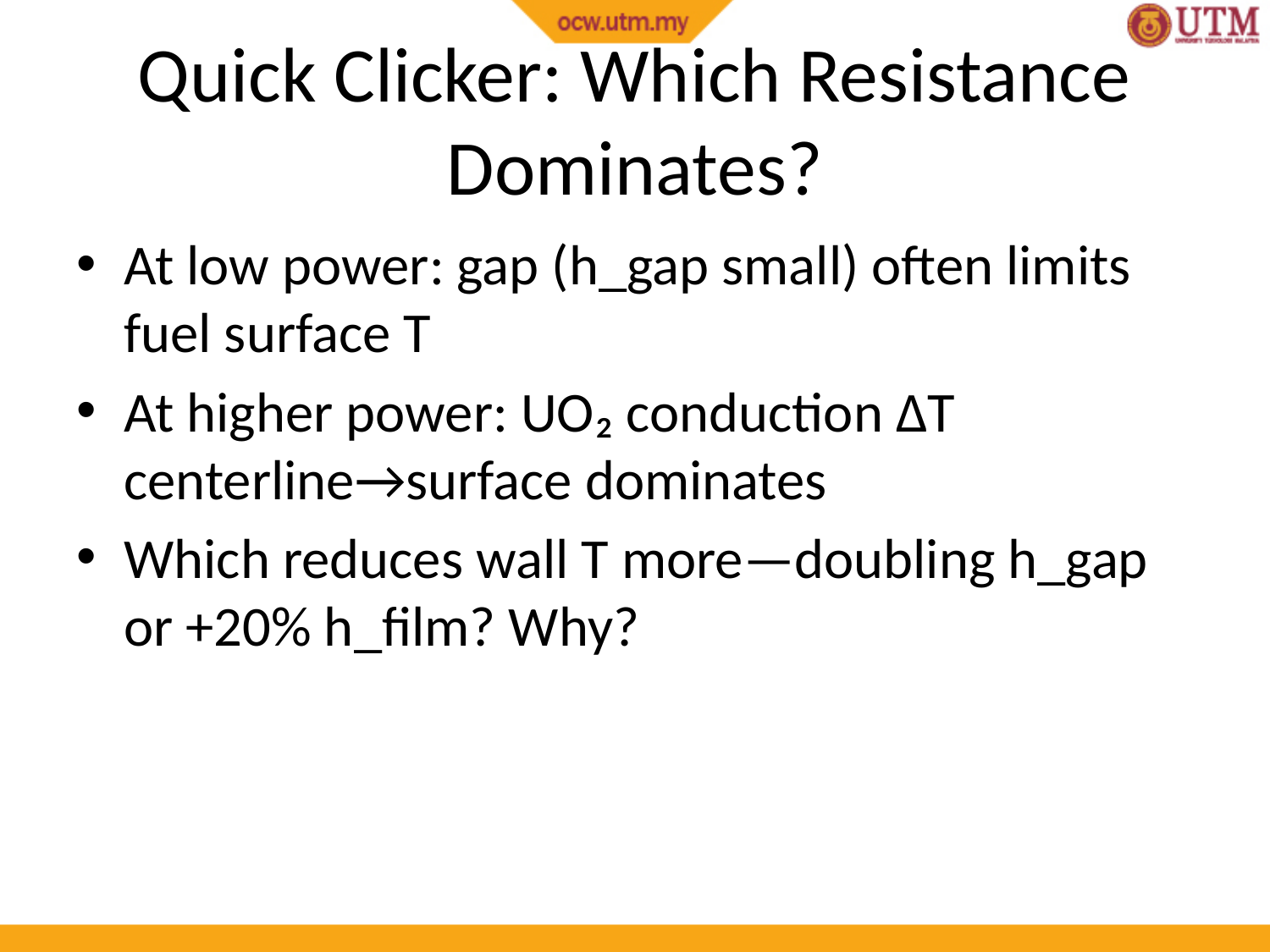

# Quick Clicker: Which Resistance Dominates?
At low power: gap (h_gap small) often limits fuel surface T
At higher power: UO₂ conduction ΔT centerline→surface dominates
Which reduces wall T more—doubling h_gap or +20% h_film? Why?